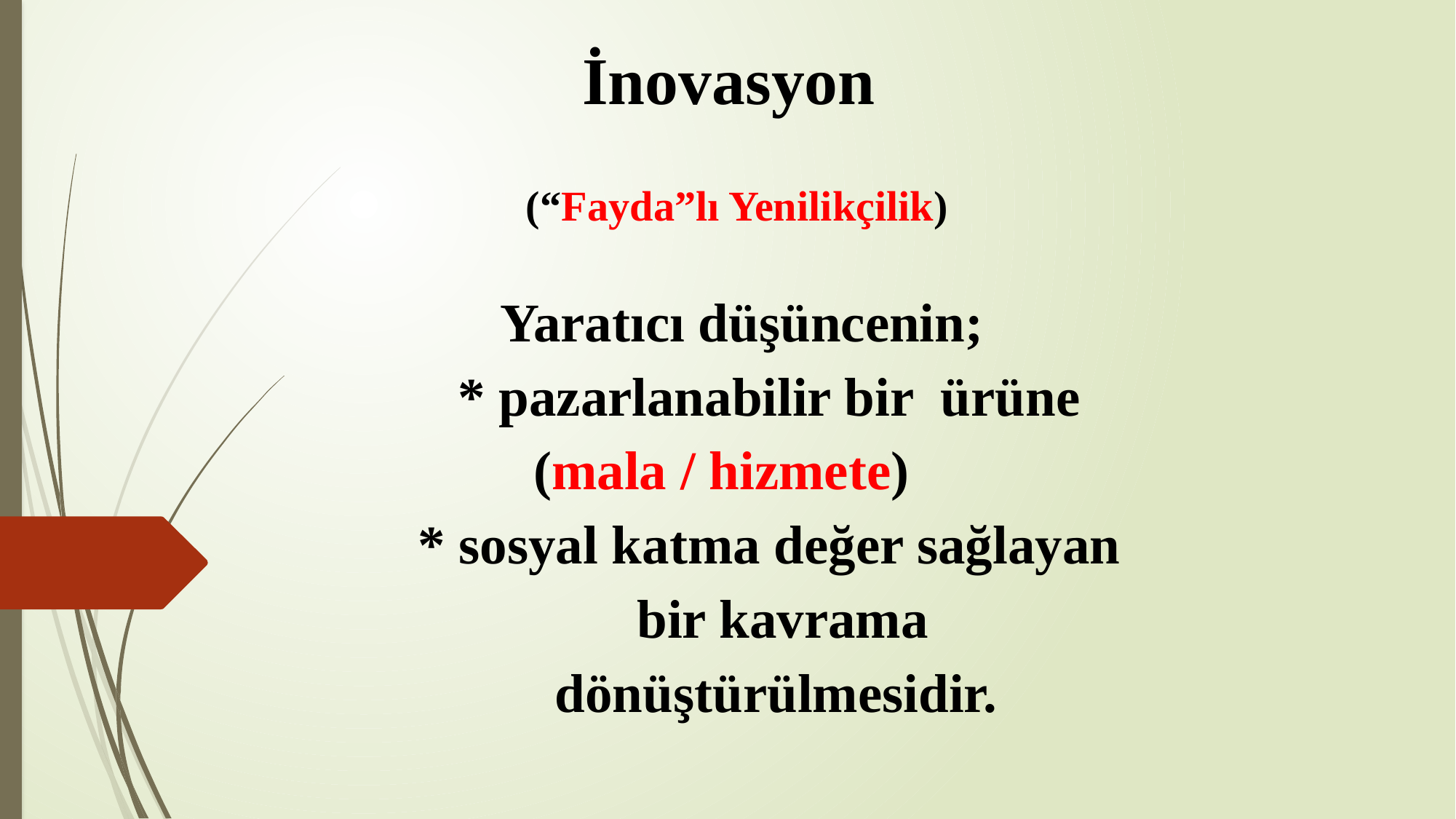

İnovasyon
(“Fayda”lı Yenilikçilik)
Yaratıcı düşüncenin;
    * pazarlanabilir bir  ürüne
       (mala / hizmete)
    * sosyal katma değer sağlayan
      bir kavrama
    dönüştürülmesidir.